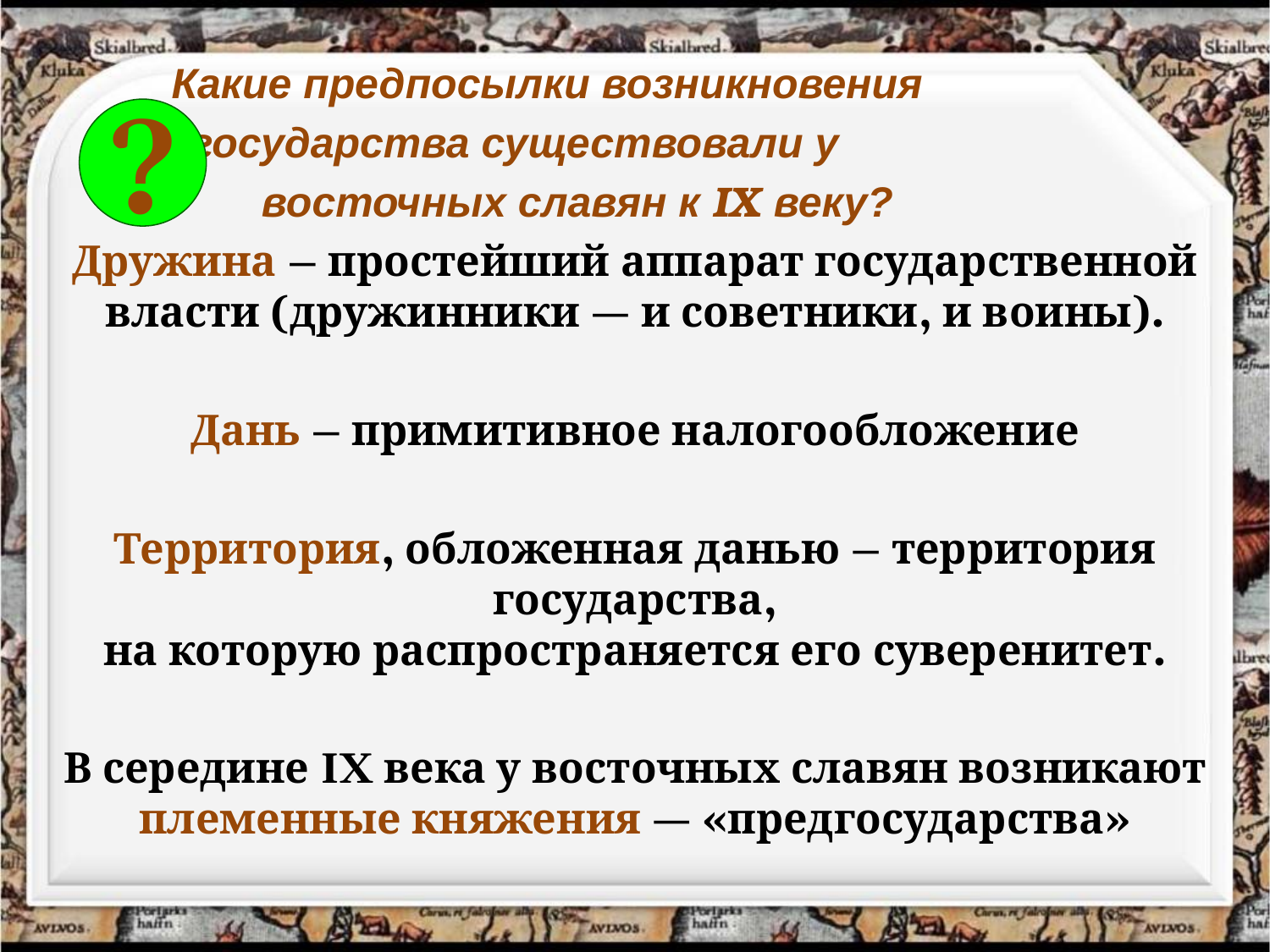

Какие предпосылки возникновения
               государства существовали у
                     восточных славян к IX веку?
Дружина – простейший аппарат государственной власти (дружинники — и советники, и воины).

Дань – примитивное налогообложение

Территория, обложенная данью – территория государства,
на которую распространяется его суверенитет.

В середине IX века у восточных славян возникают
племенные княжения — «предгосударства»
?